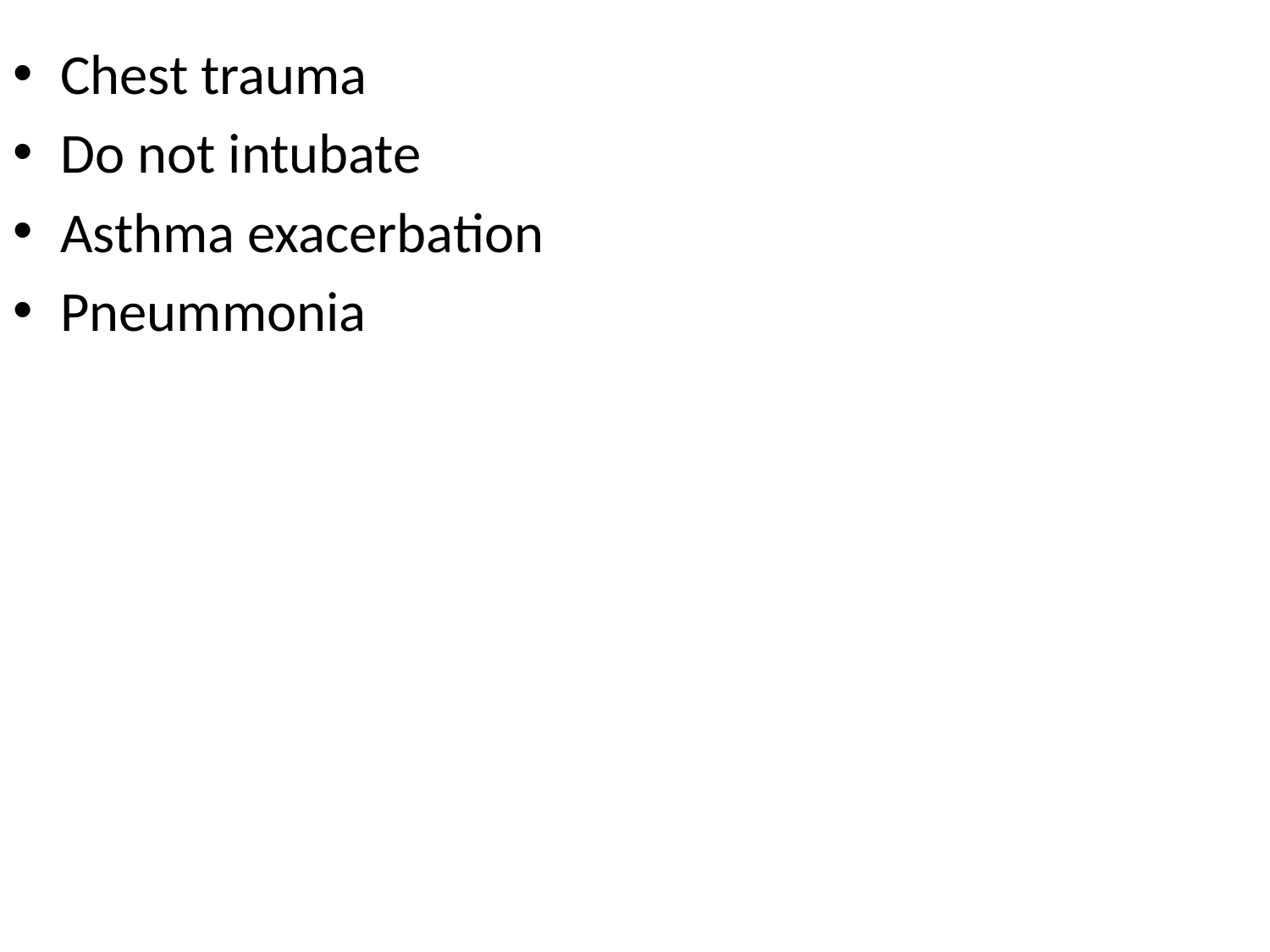

Chest trauma
Do not intubate
Asthma exacerbation
Pneummonia
#